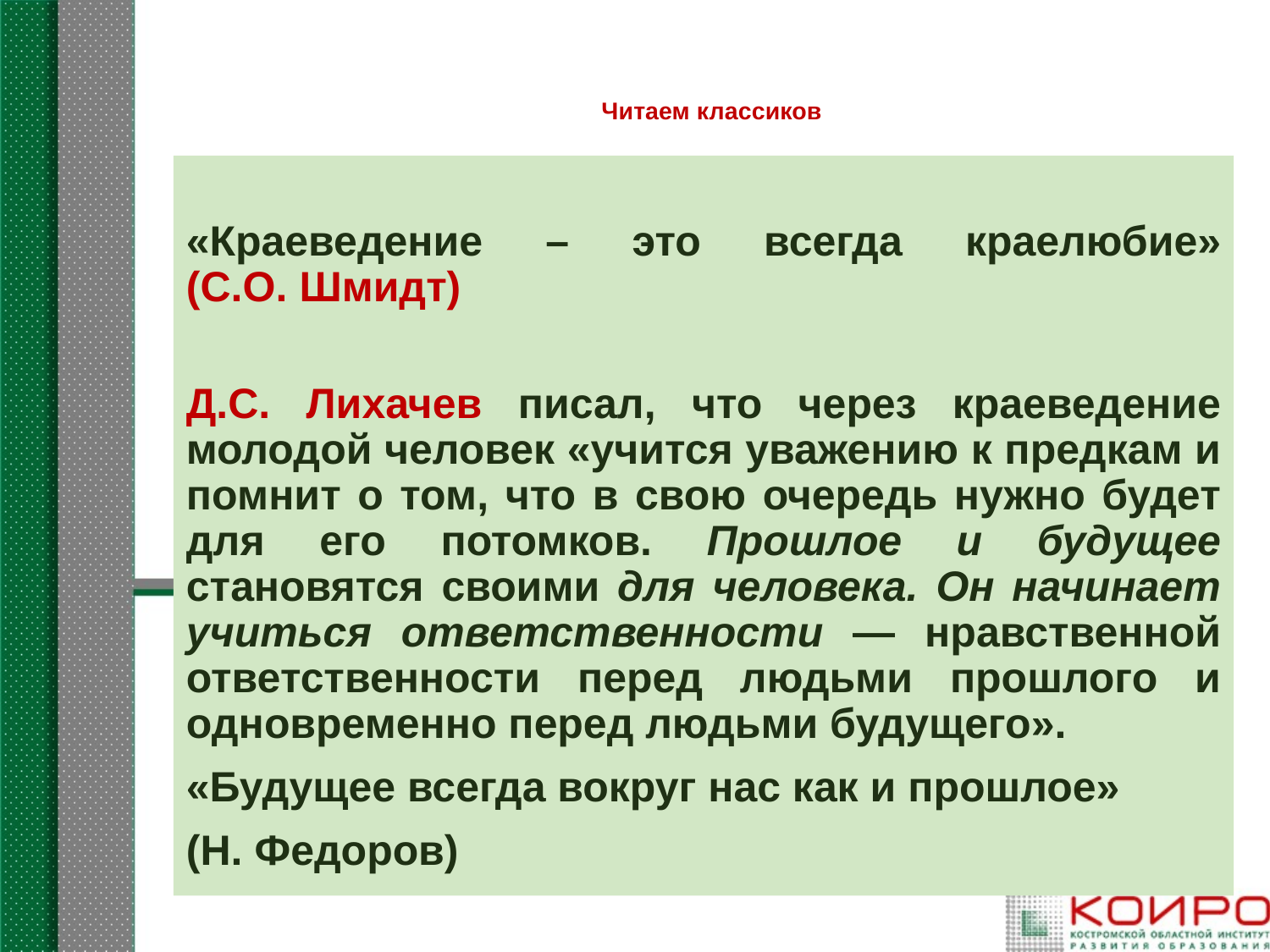

# Читаем классиков

«Краеведение – это всегда краелюбие»
(С.О. Шмидт)

Д.С. Лихачев писал, что через краеведение молодой человек «учится уважению к предкам и помнит о том, что в свою очередь нужно будет для его потомков. Прошлое и будущее становятся своими для человека. Он начинает учиться ответственности — нравственной ответственности перед людьми прошлого и одновременно перед людьми будущего».
«Будущее всегда вокруг нас как и прошлое»
(Н. Федоров)